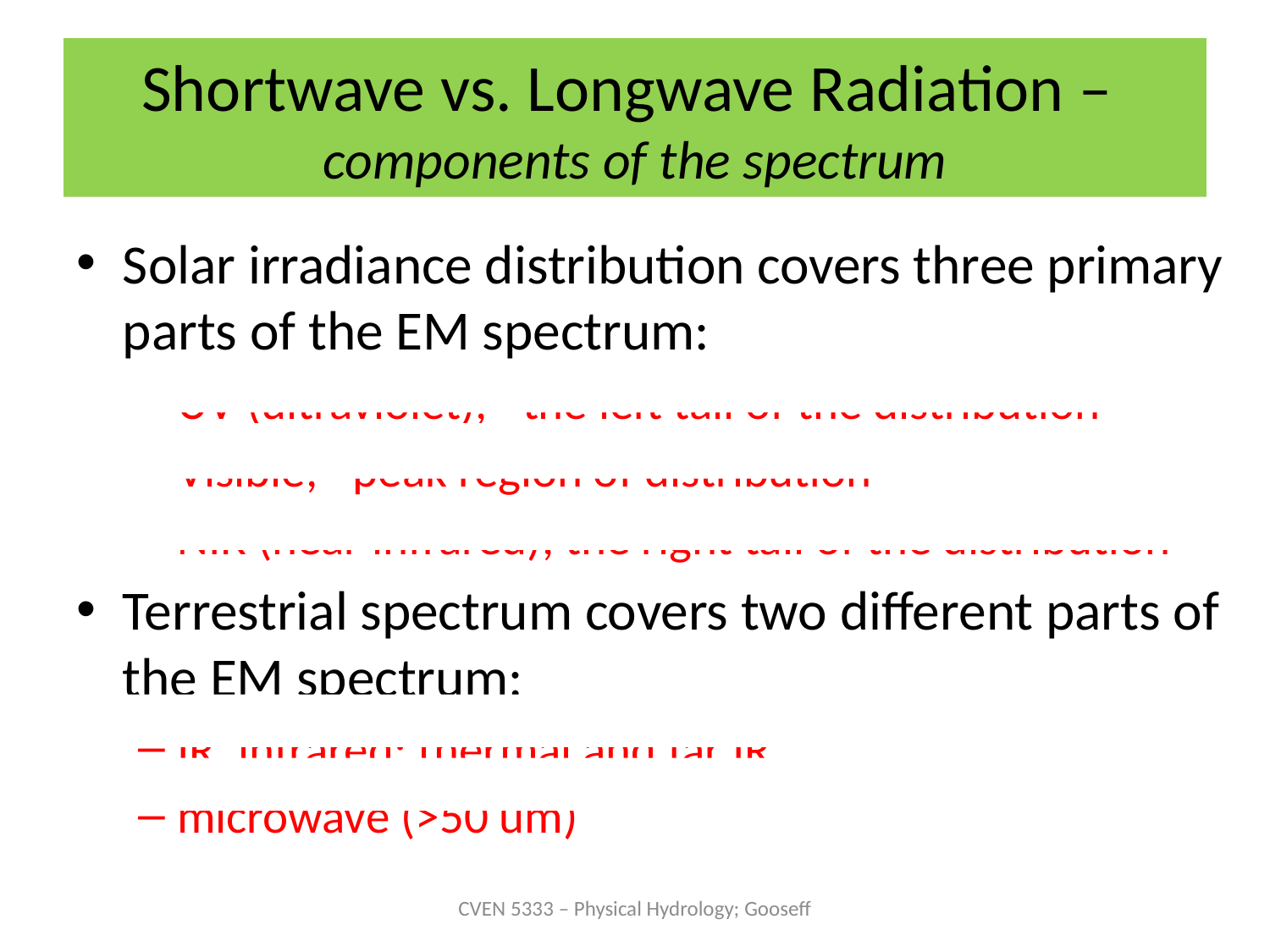

# Shortwave vs. Longwave Radiation – components of the spectrum
Solar irradiance distribution covers three primary parts of the EM spectrum:
UV (ultraviolet), ~the left tail of the distribution
Visible, ~peak region of distribution
NIR (near infrared), the right tail of the distribution
Terrestrial spectrum covers two different parts of the EM spectrum:
IR, infrared; thermal and far IR
microwave (>50 um)

CVEN 5333 – Physical Hydrology; Gooseff